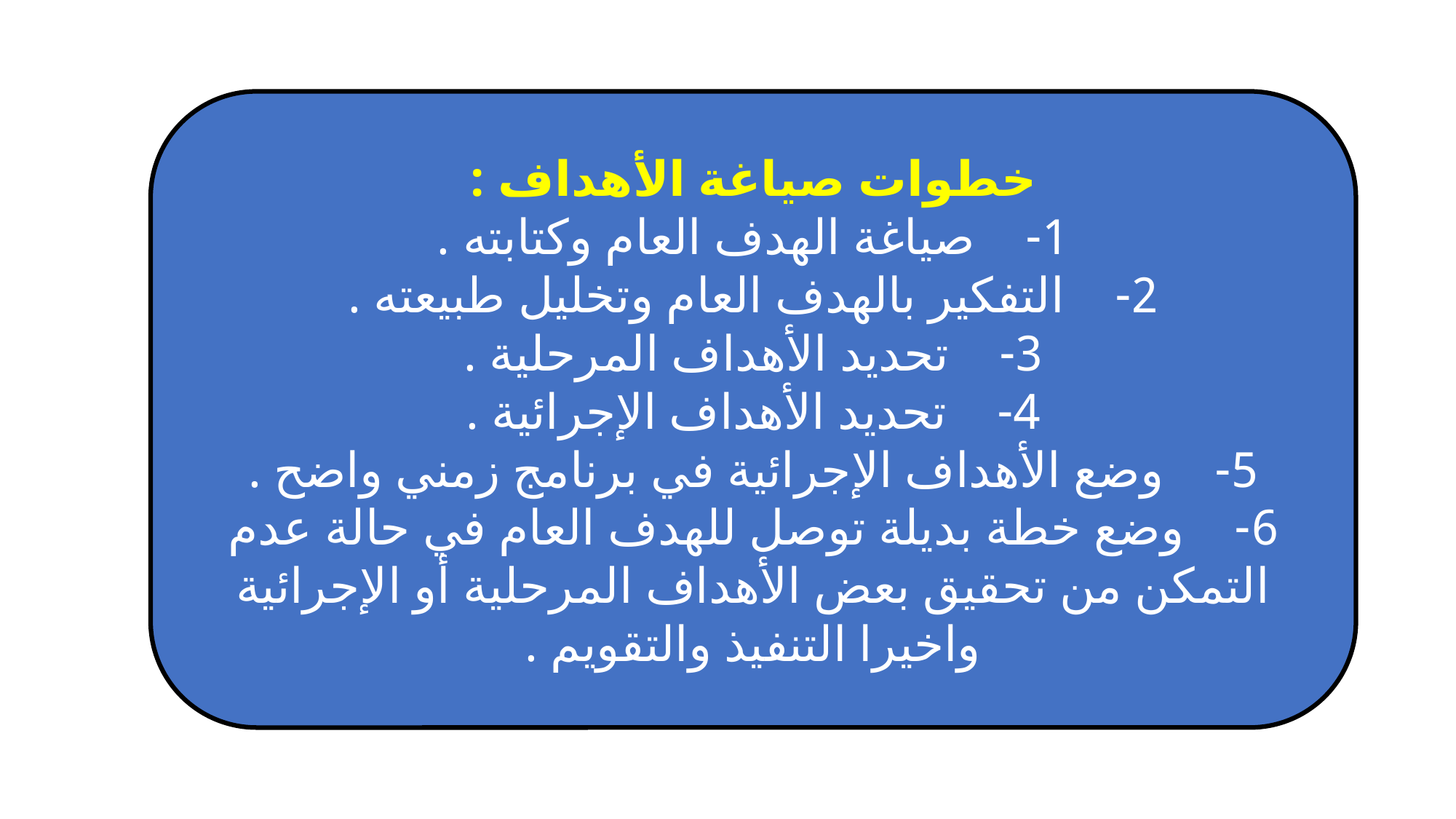

خطوات صياغة الأهداف :
1-    صياغة الهدف العام وكتابته .
2-    التفكير بالهدف العام وتخليل طبيعته .
3-    تحديد الأهداف المرحلية .
4-    تحديد الأهداف الإجرائية .
5-    وضع الأهداف الإجرائية في برنامج زمني واضح .
6-    وضع خطة بديلة توصل للهدف العام في حالة عدم التمكن من تحقيق بعض الأهداف المرحلية أو الإجرائية واخيرا التنفيذ والتقويم .